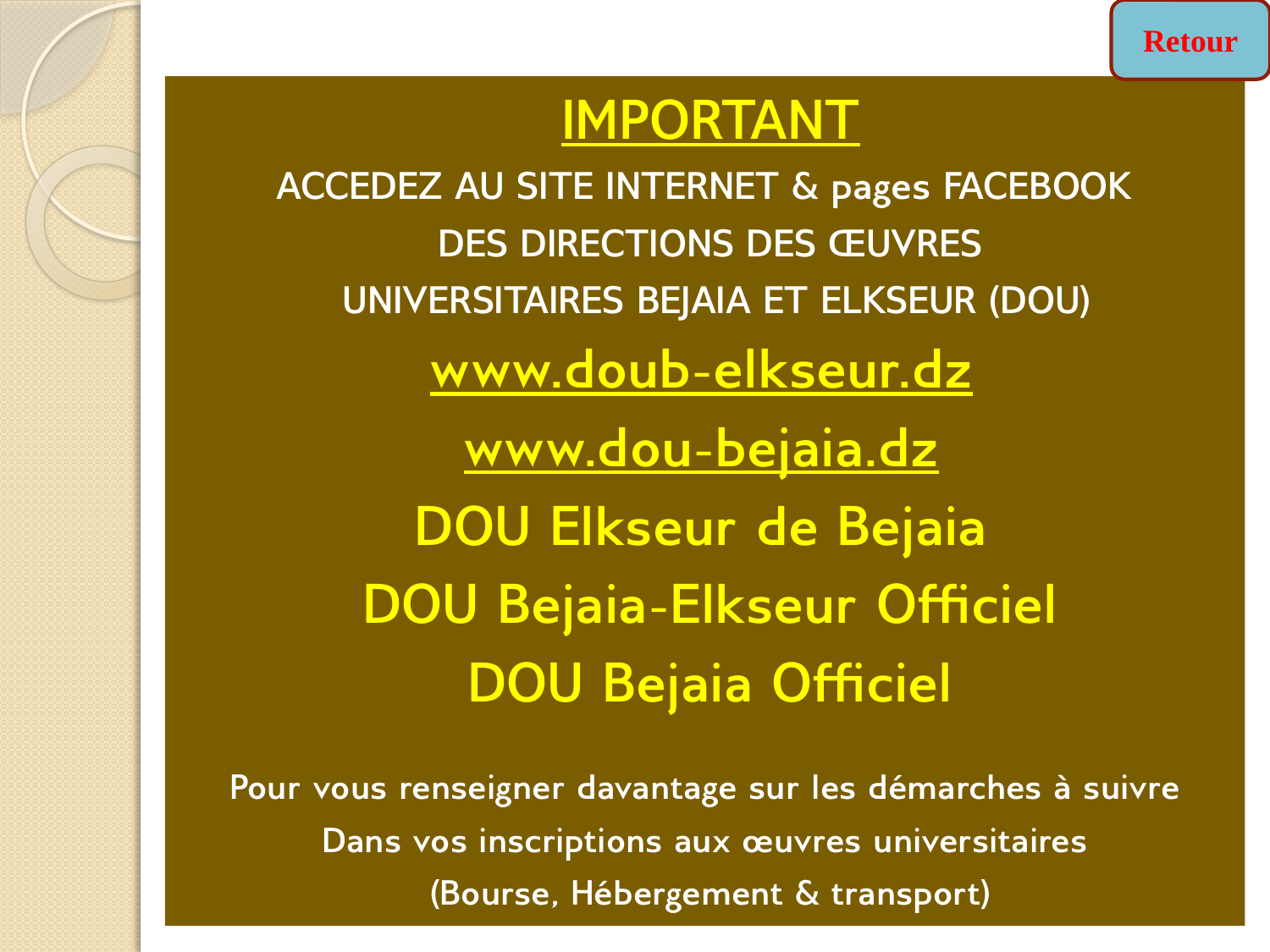

Retour
IMPORTANT
ACCEDEZ AU SITE INTERNET & pages FACEBOOK
DES DIRECTIONS DES ŒUVRES
 UNIVERSITAIRES BEJAIA ET ELKSEUR (DOU)
www.doub-elkseur.dz
www.dou-bejaia.dz
DOU Elkseur de Bejaia
 DOU Bejaia-Elkseur Officiel
DOU Bejaia Officiel

Pour vous renseigner davantage sur les démarches à suivre
Dans vos inscriptions aux œuvres universitaires
(Bourse, Hébergement & transport)